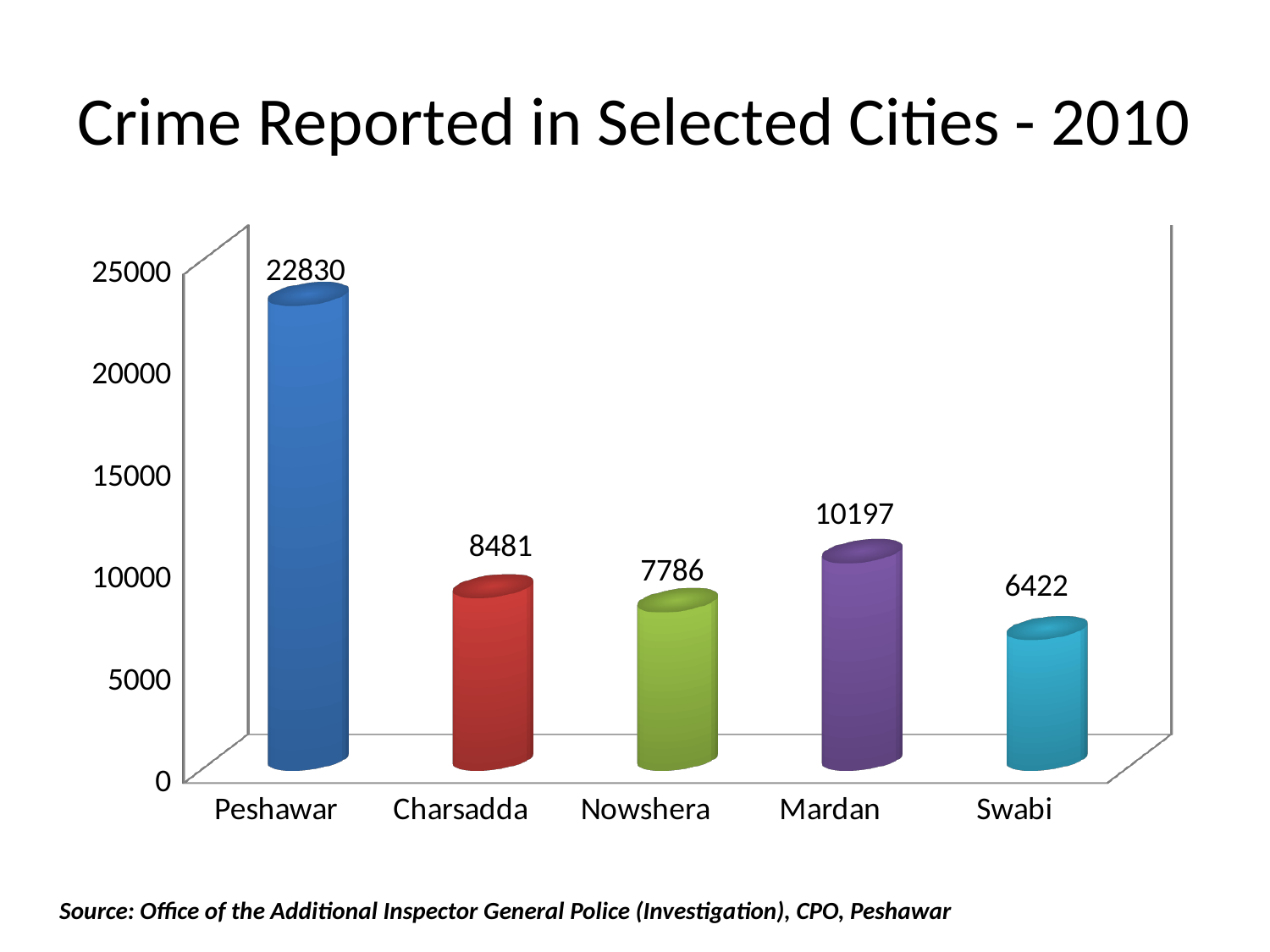

# Crime Reported in Selected Cities - 2010

[unsupported chart]

Source: Office of the Additional Inspector General Police (Investigation), CPO, Peshawar